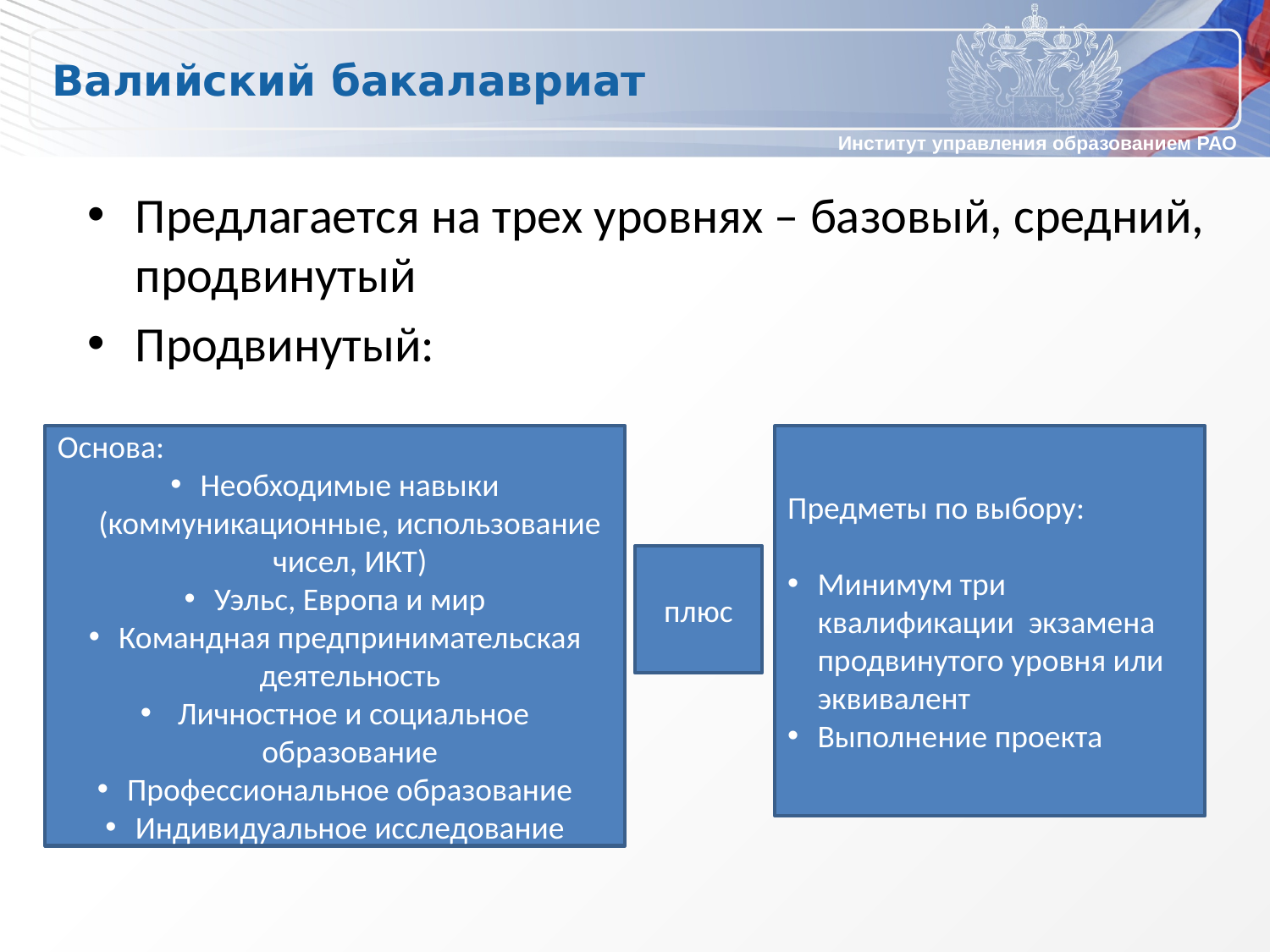

# Валийский бакалавриат
Предлагается на трех уровнях – базовый, средний, продвинутый
Продвинутый:

Основа:
Необходимые навыки (коммуникационные, использование чисел, ИКТ)
Уэльс, Европа и мир
Командная предпринимательская деятельность
 Личностное и социальное образование
Профессиональное образование
Индивидуальное исследование
Предметы по выбору:

Минимум три квалификации  экзамена продвинутого уровня или эквивалент
Выполнение проекта
плюс